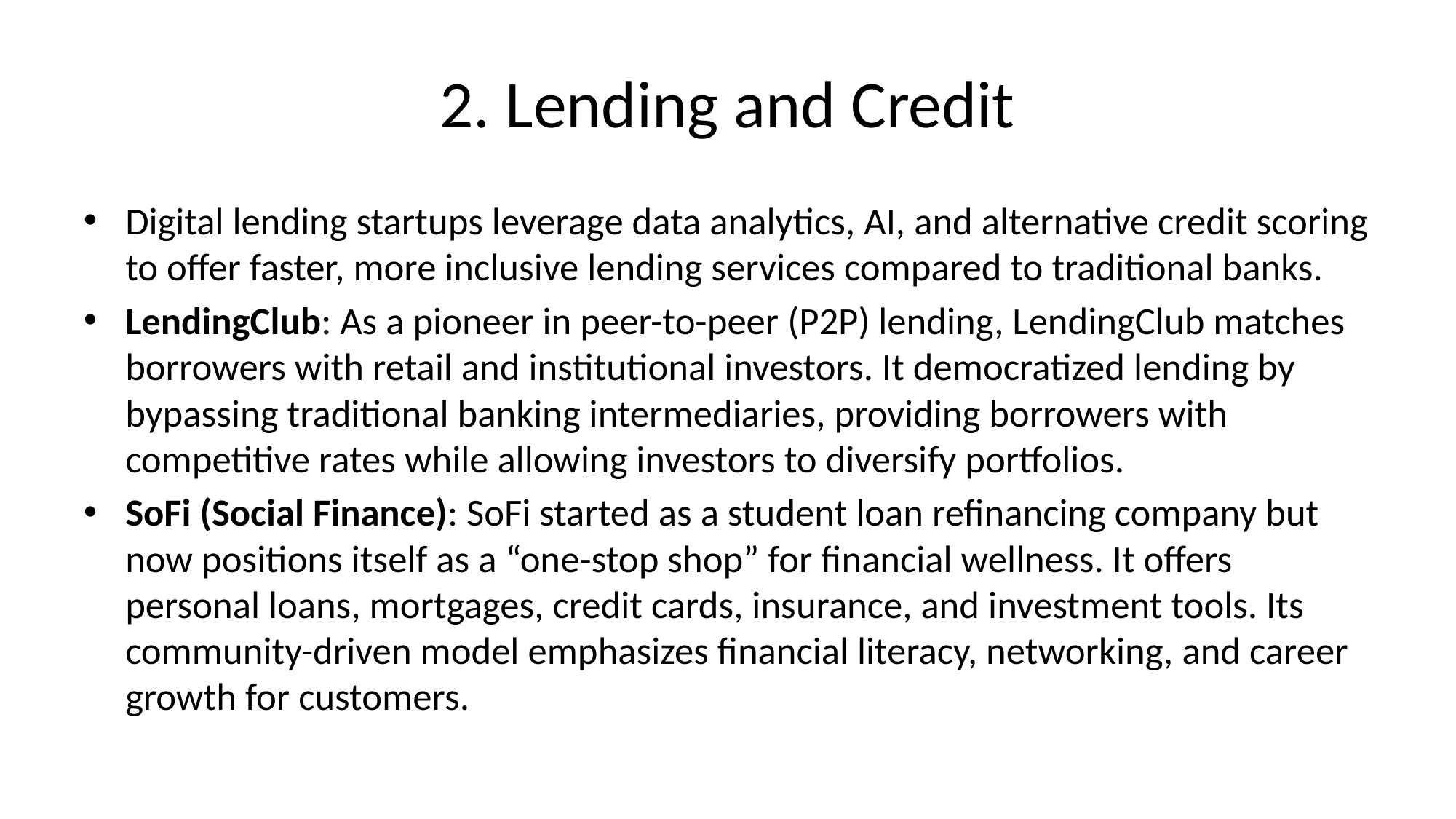

# 2. Lending and Credit
Digital lending startups leverage data analytics, AI, and alternative credit scoring to offer faster, more inclusive lending services compared to traditional banks.
LendingClub: As a pioneer in peer-to-peer (P2P) lending, LendingClub matches borrowers with retail and institutional investors. It democratized lending by bypassing traditional banking intermediaries, providing borrowers with competitive rates while allowing investors to diversify portfolios.
SoFi (Social Finance): SoFi started as a student loan refinancing company but now positions itself as a “one-stop shop” for financial wellness. It offers personal loans, mortgages, credit cards, insurance, and investment tools. Its community-driven model emphasizes financial literacy, networking, and career growth for customers.